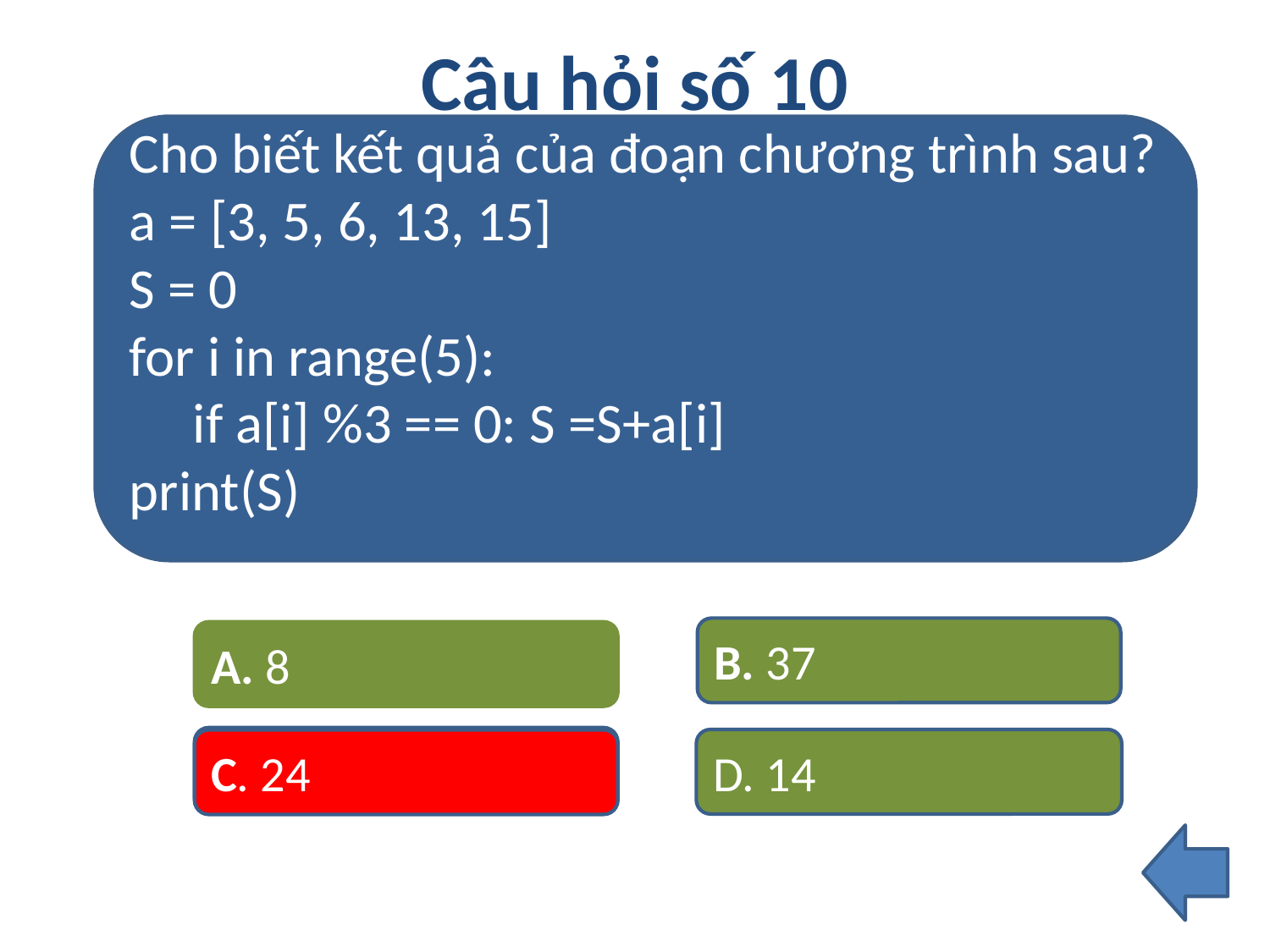

# Câu hỏi số 10
Cho biết kết quả của đoạn chương trình sau?
a = [3, 5, 6, 13, 15]
S = 0
for i in range(5):
     if a[i] %3 == 0: S =S+a[i]
print(S)

B. 37
A. 8
C. 24
D. 14
C. 24